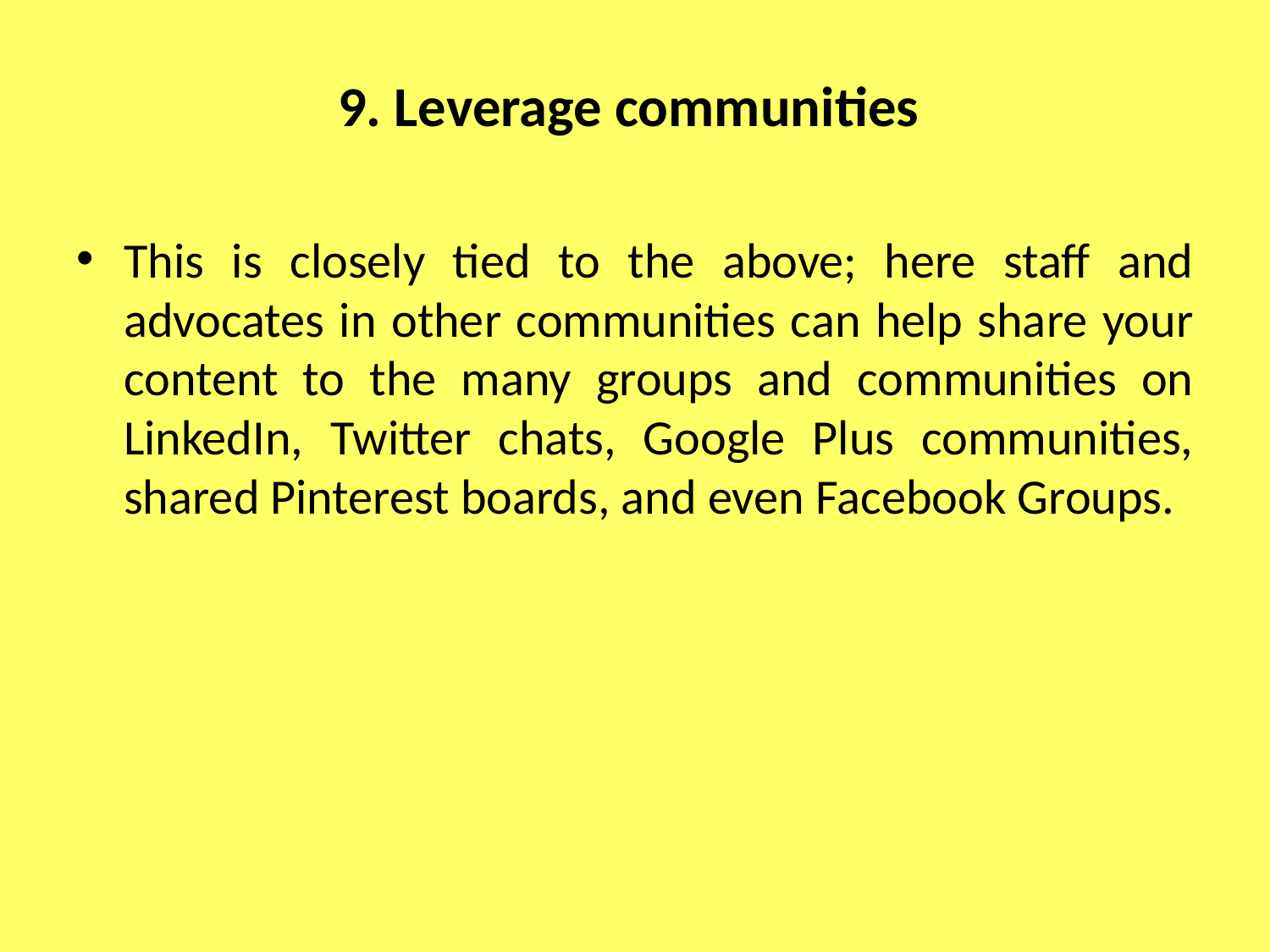

# 9. Leverage communities
This is closely tied to the above; here staff and advocates in other communities can help share your content to the many groups and communities on LinkedIn, Twitter chats, Google Plus communities, shared Pinterest boards, and even Facebook Groups.